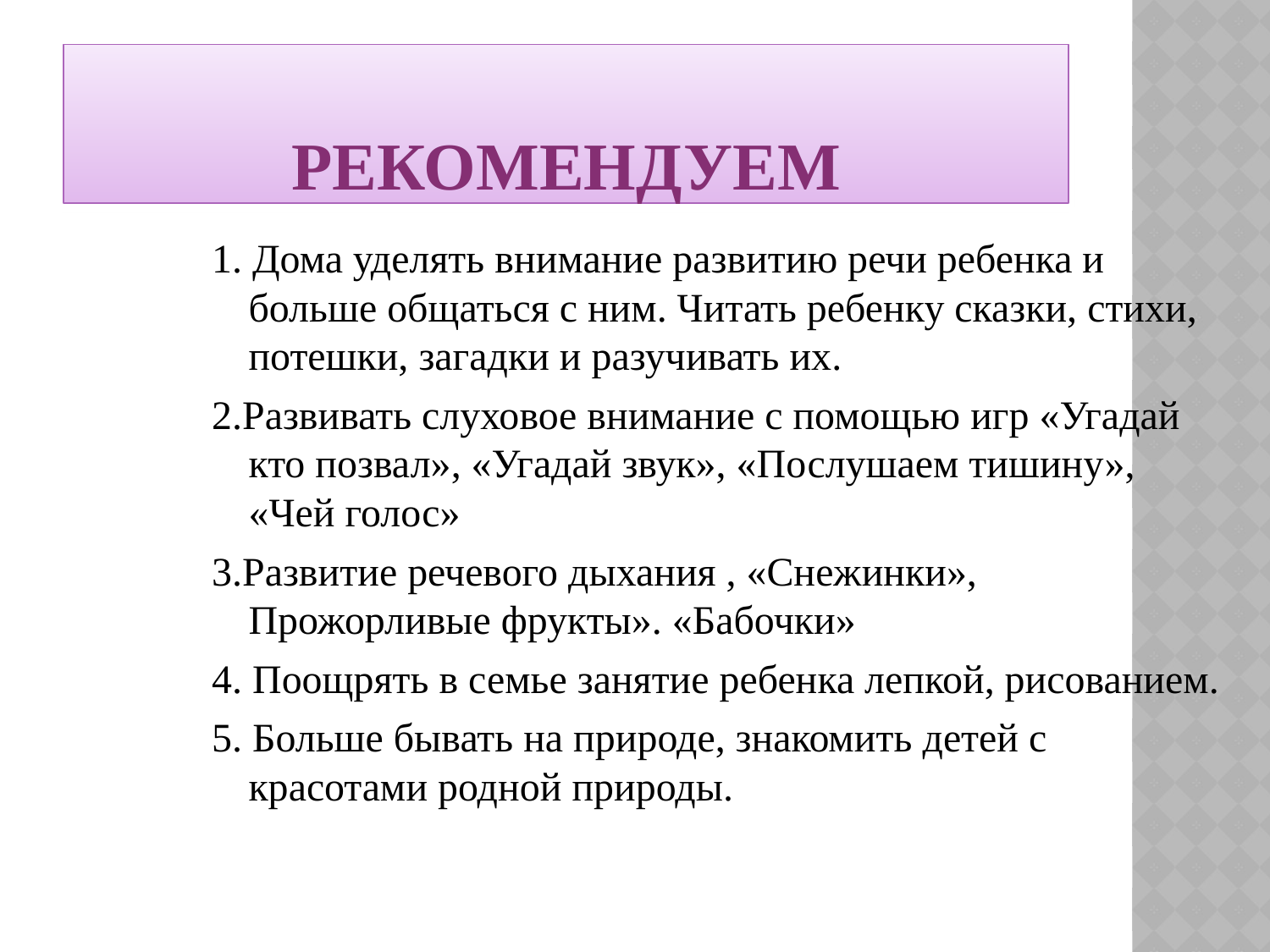

# Рекомендуем
1. Дома уделять внимание развитию речи ребенка и больше общаться с ним. Читать ребенку сказки, стихи, потешки, загадки и разучивать их.
2.Развивать слуховое внимание с помощью игр «Угадай кто позвал», «Угадай звук», «Послушаем тишину», «Чей голос»
3.Развитие речевого дыхания , «Снежинки», Прожорливые фрукты». «Бабочки»
4. Поощрять в семье занятие ребенка лепкой, рисованием.
5. Больше бывать на природе, знакомить детей с красотами родной природы.